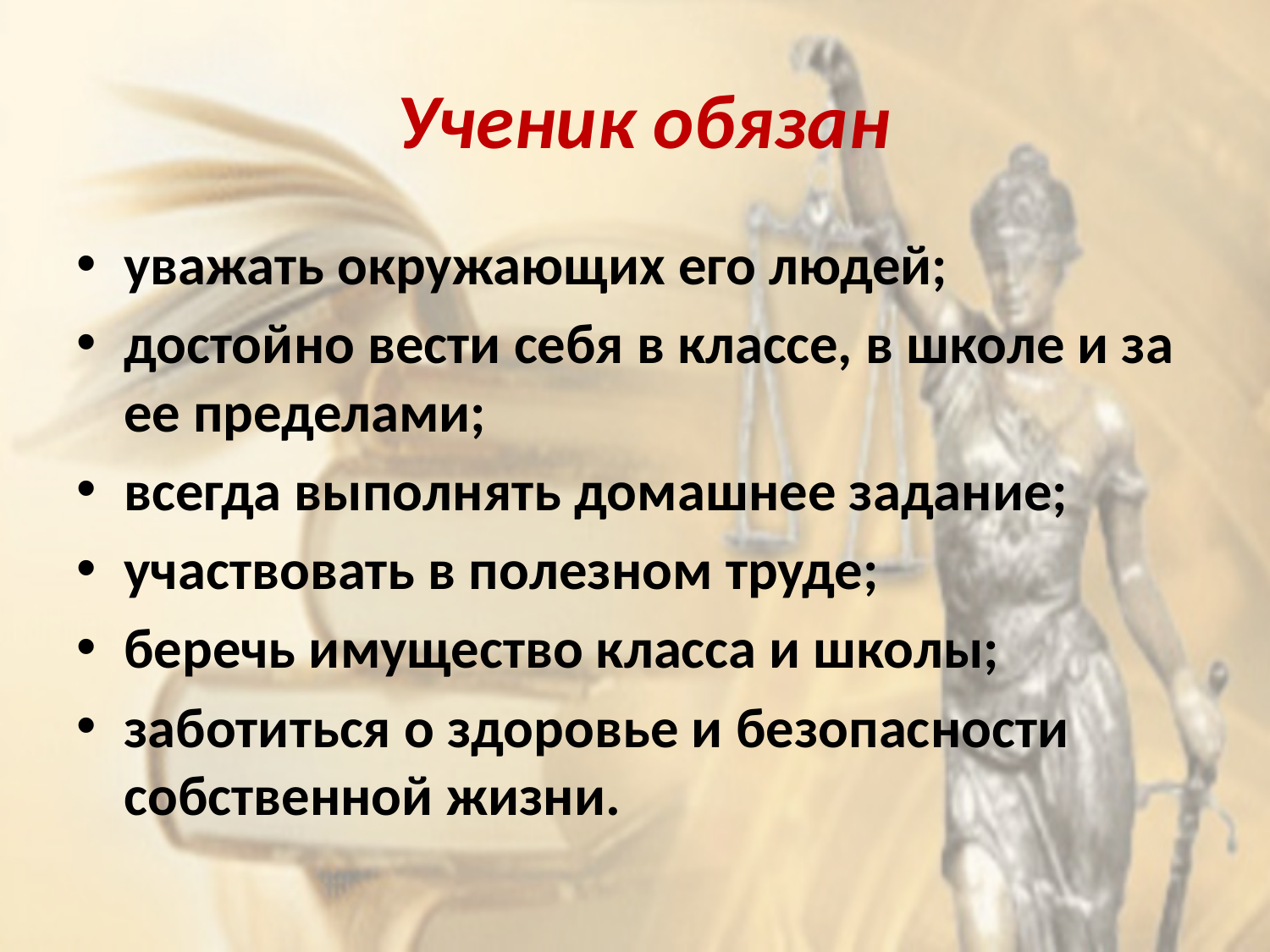

# Ученик обязан
уважать окружающих его людей;
достойно вести себя в классе, в школе и за ее пределами;
всегда выполнять домашнее задание;
участвовать в полезном труде;
беречь имущество класса и школы;
заботиться о здоровье и безопасности собственной жизни.